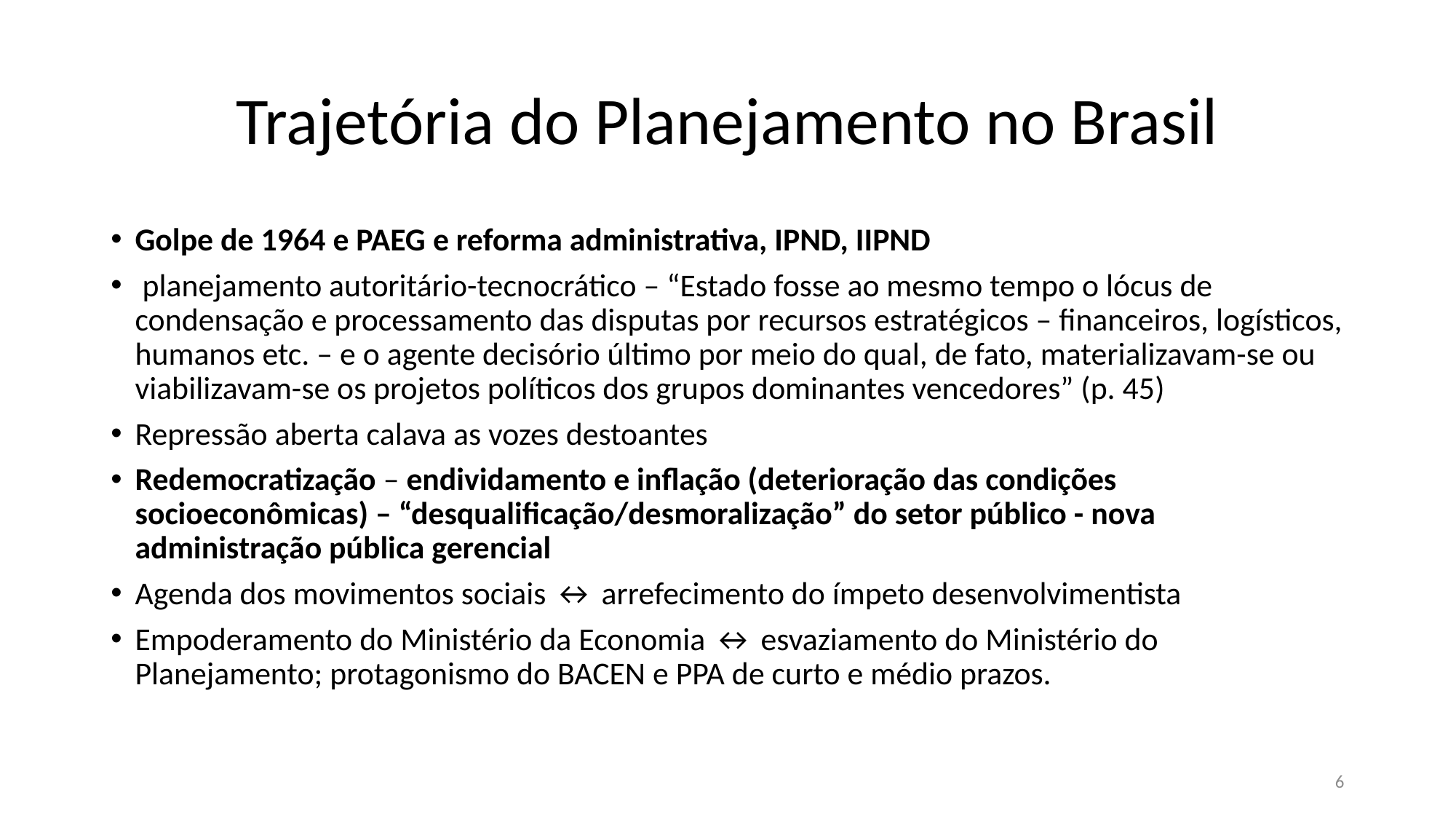

# Trajetória do Planejamento no Brasil
Golpe de 1964 e PAEG e reforma administrativa, IPND, IIPND
 planejamento autoritário-tecnocrático – “Estado fosse ao mesmo tempo o lócus de condensação e processamento das disputas por recursos estratégicos – financeiros, logísticos, humanos etc. – e o agente decisório último por meio do qual, de fato, materializavam-se ou viabilizavam-se os projetos políticos dos grupos dominantes vencedores” (p. 45)
Repressão aberta calava as vozes destoantes
Redemocratização – endividamento e inflação (deterioração das condições socioeconômicas) – “desqualificação/desmoralização” do setor público - nova administração pública gerencial
Agenda dos movimentos sociais ↔ arrefecimento do ímpeto desenvolvimentista
Empoderamento do Ministério da Economia ↔ esvaziamento do Ministério do Planejamento; protagonismo do BACEN e PPA de curto e médio prazos.
6